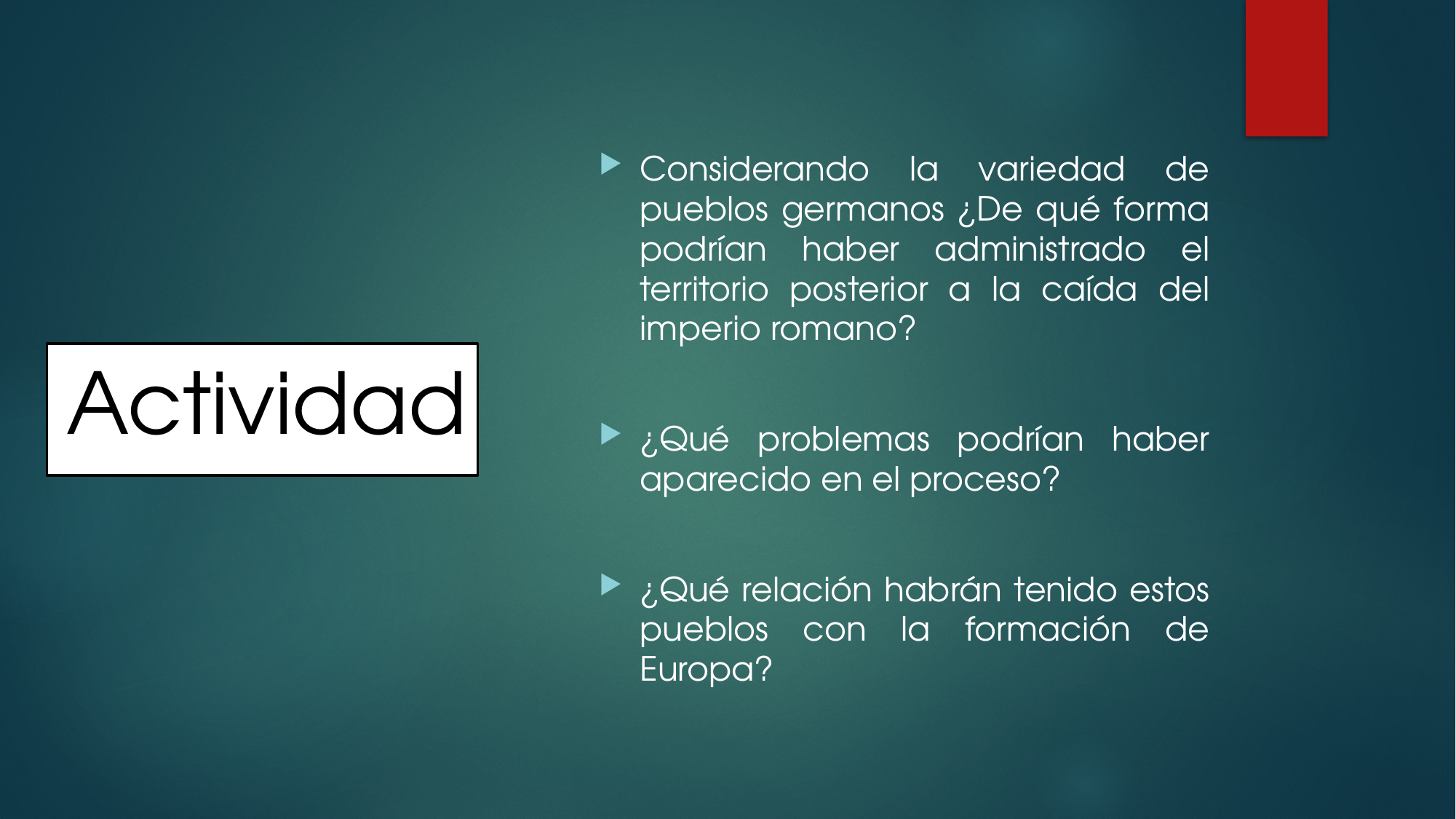

Considerando la variedad de pueblos germanos ¿De qué forma podrían haber administrado el territorio posterior a la caída del imperio romano?

¿Qué problemas podrían haber aparecido en el proceso?

¿Qué relación habrán tenido estos pueblos con la formación de Europa?

# Actividad